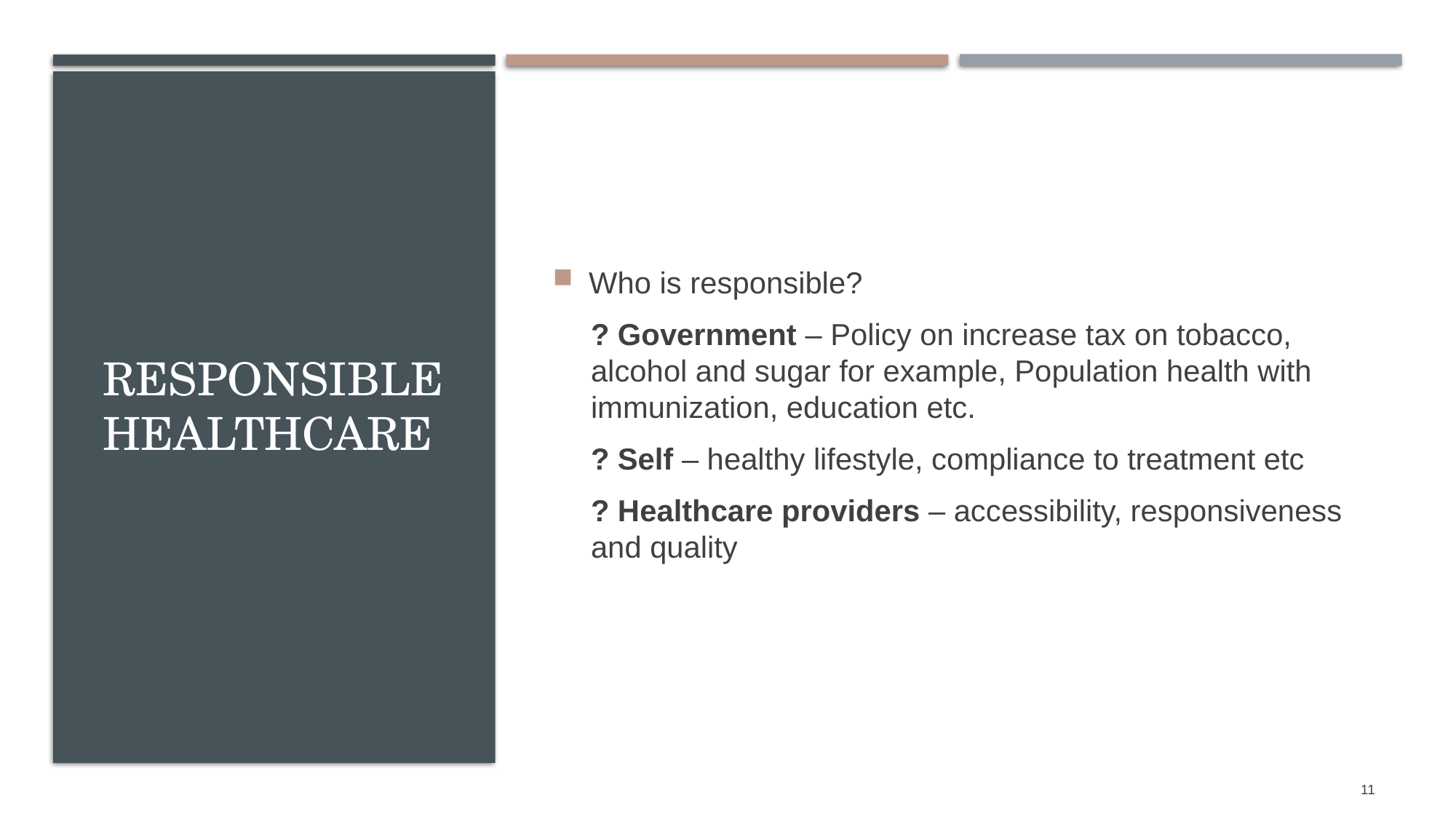

# Responsible healthcare
Who is responsible?
? Government – Policy on increase tax on tobacco, alcohol and sugar for example, Population health with immunization, education etc.
? Self – healthy lifestyle, compliance to treatment etc
? Healthcare providers – accessibility, responsiveness and quality

11